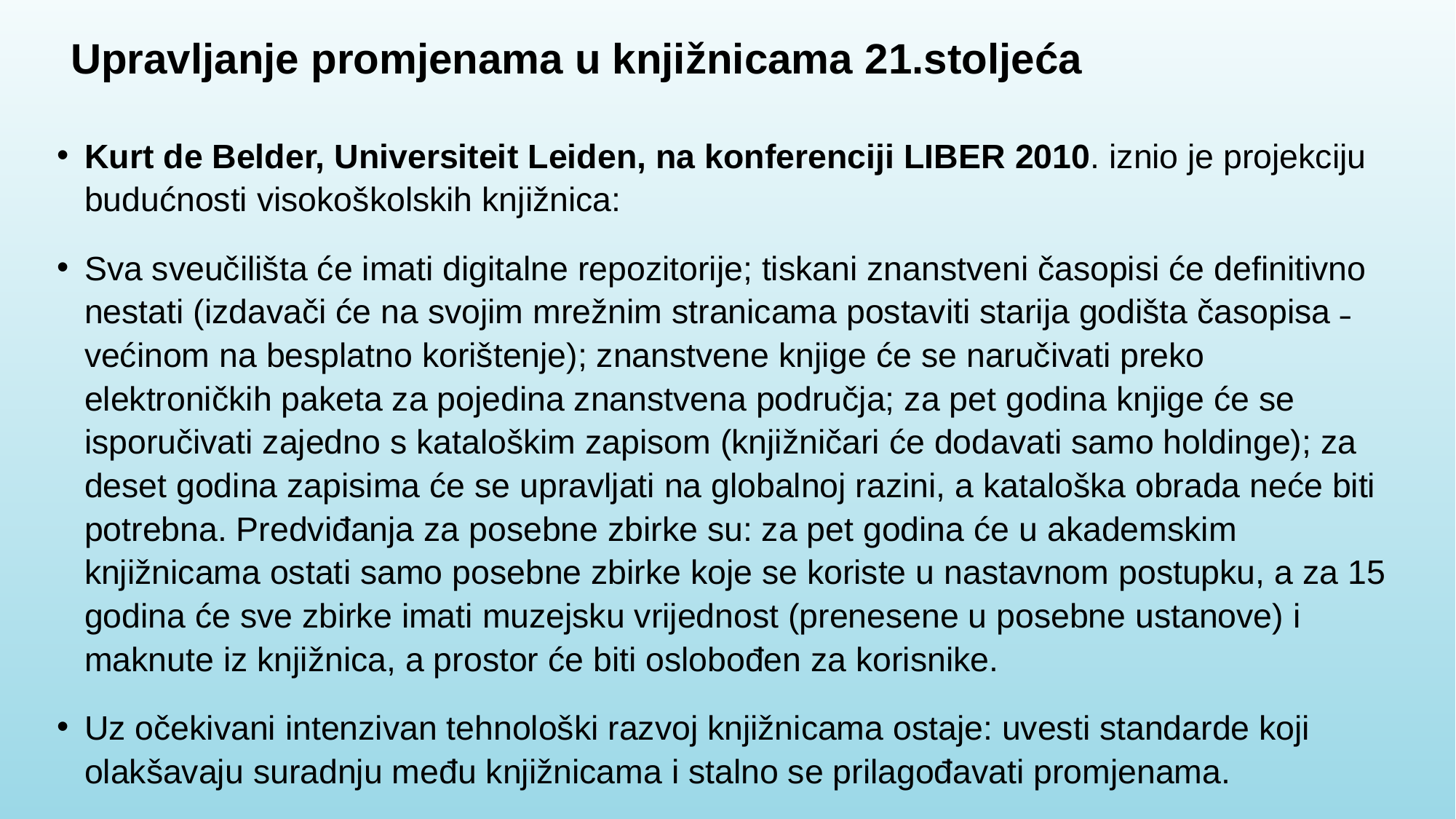

# Upravljanje promjenama u knjižnicama 21.stoljeća
Kurt de Belder, Universiteit Leiden, na konferenciji LIBER 2010. iznio je projekciju budućnosti visokoškolskih knjižnica:
Sva sveučilišta će imati digitalne repozitorije; tiskani znanstveni časopisi će definitivno nestati (izdavači će na svojim mrežnim stranicama postaviti starija godišta časopisa ˗ većinom na besplatno korištenje); znanstvene knjige će se naručivati preko elektroničkih paketa za pojedina znanstvena područja; za pet godina knjige će se isporučivati zajedno s kataloškim zapisom (knjižničari će dodavati samo holdinge); za deset godina zapisima će se upravljati na globalnoj razini, a kataloška obrada neće biti potrebna. Predviđanja za posebne zbirke su: za pet godina će u akademskim knjižnicama ostati samo posebne zbirke koje se koriste u nastavnom postupku, a za 15 godina će sve zbirke imati muzejsku vrijednost (prenesene u posebne ustanove) i maknute iz knjižnica, a prostor će biti oslobođen za korisnike.
Uz očekivani intenzivan tehnološki razvoj knjižnicama ostaje: uvesti standarde koji olakšavaju suradnju među knjižnicama i stalno se prilagođavati promjenama.